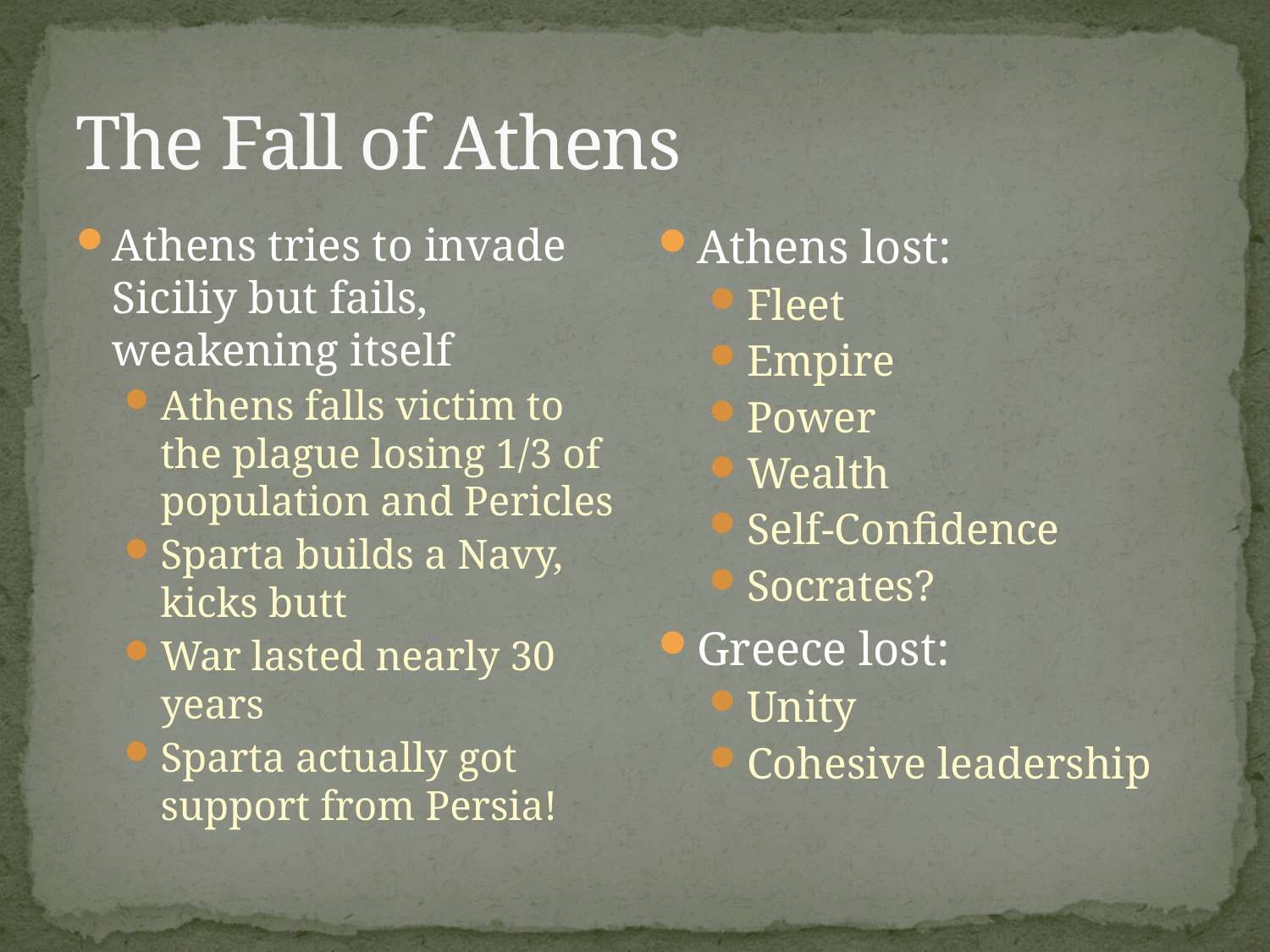

# The Fall of Athens
Athens tries to invade Siciliy but fails, weakening itself
Athens falls victim to the plague losing 1/3 of population and Pericles
Sparta builds a Navy, kicks butt
War lasted nearly 30 years
Sparta actually got support from Persia!

Athens lost:
Fleet
Empire
Power
Wealth
Self-Confidence
Socrates?
Greece lost:
Unity
Cohesive leadership